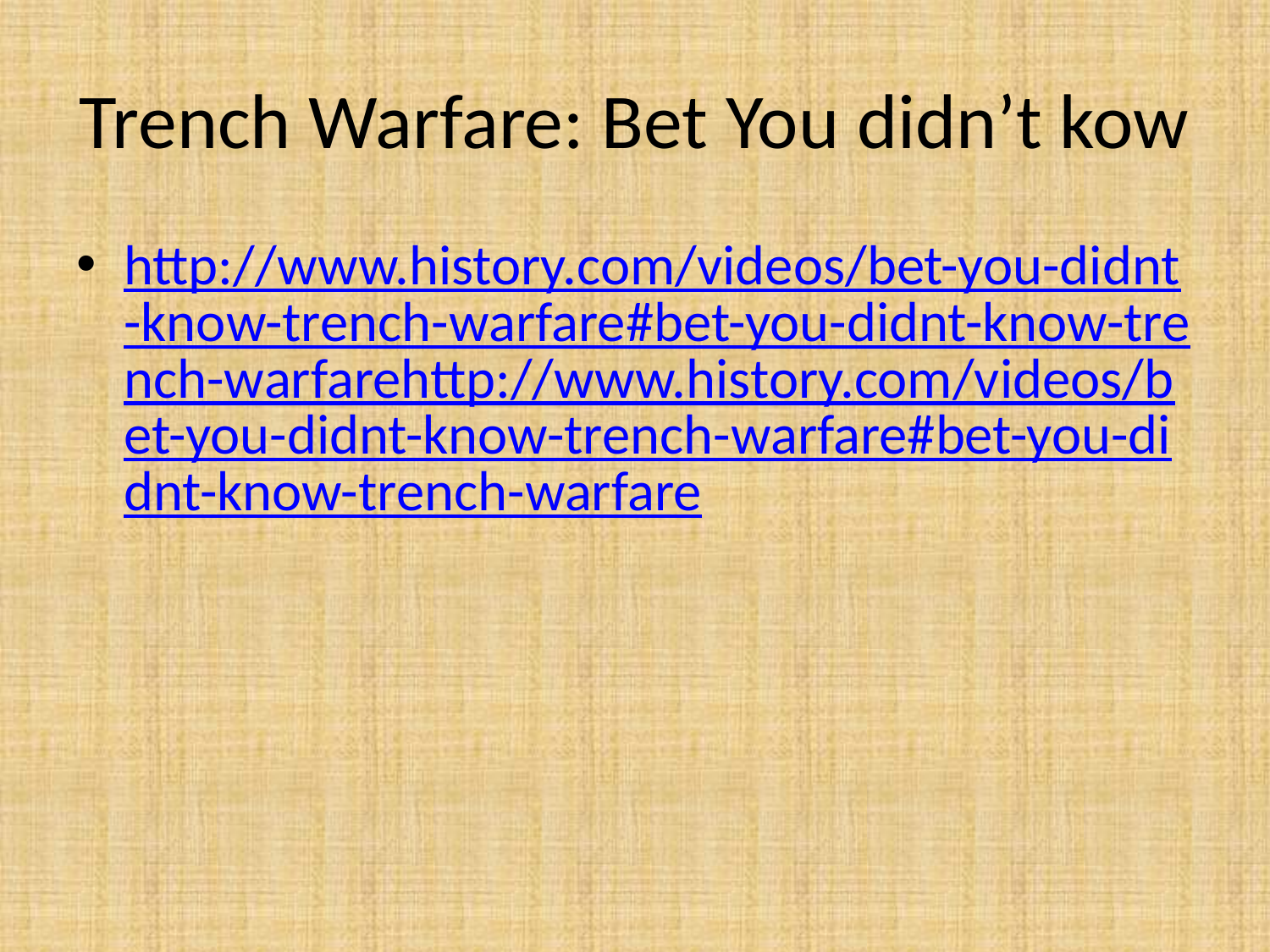

# Trench Warfare: Bet You didn’t kow
http://www.history.com/videos/bet-you-didnt-know-trench-warfare#bet-you-didnt-know-trench-warfarehttp://www.history.com/videos/bet-you-didnt-know-trench-warfare#bet-you-didnt-know-trench-warfare